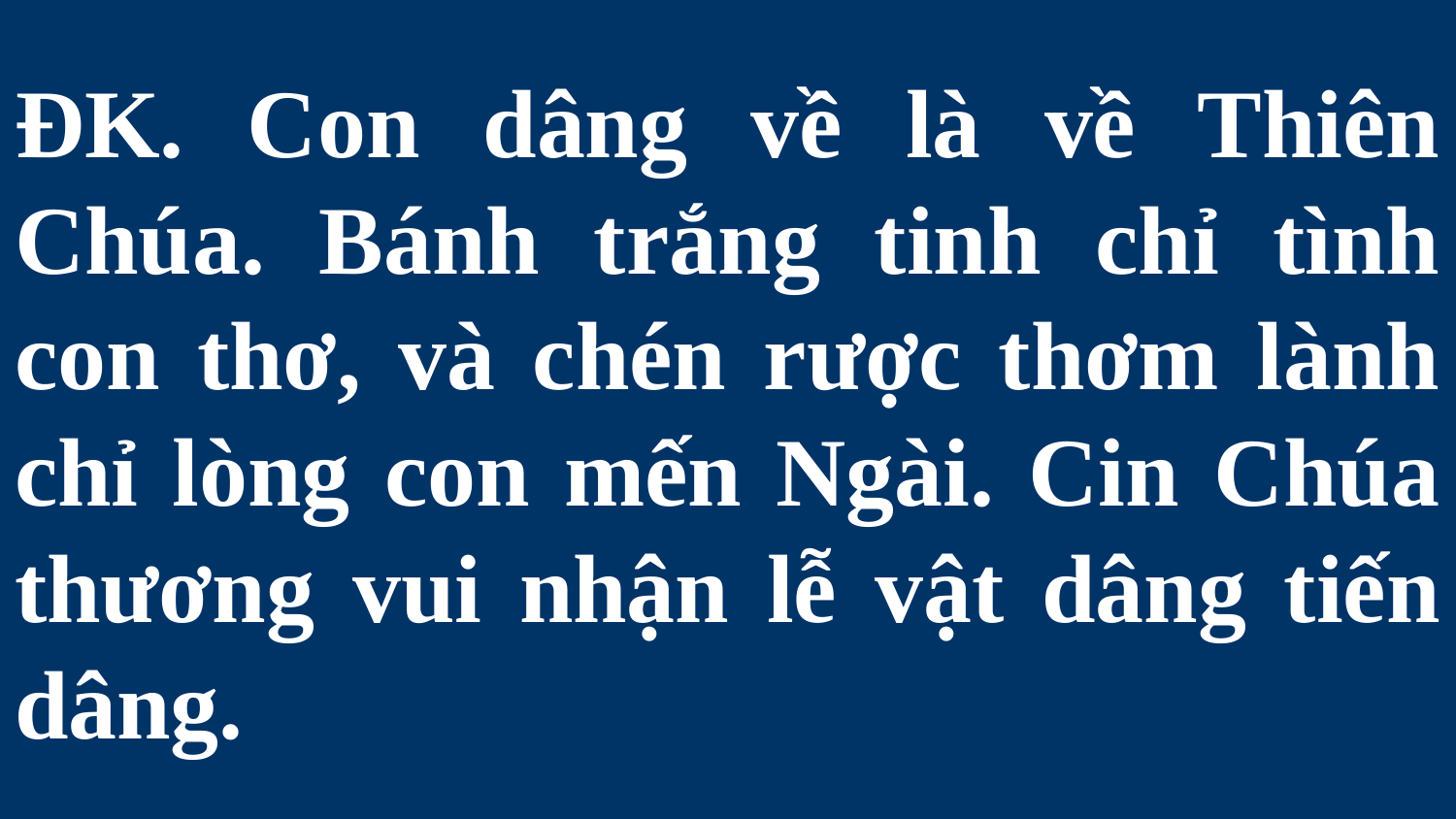

# ĐK. Con dâng về là về Thiên Chúa. Bánh trắng tinh chỉ tình con thơ, và chén rược thơm lành chỉ lòng con mến Ngài. Cin Chúa thương vui nhận lễ vật dâng tiến dâng.